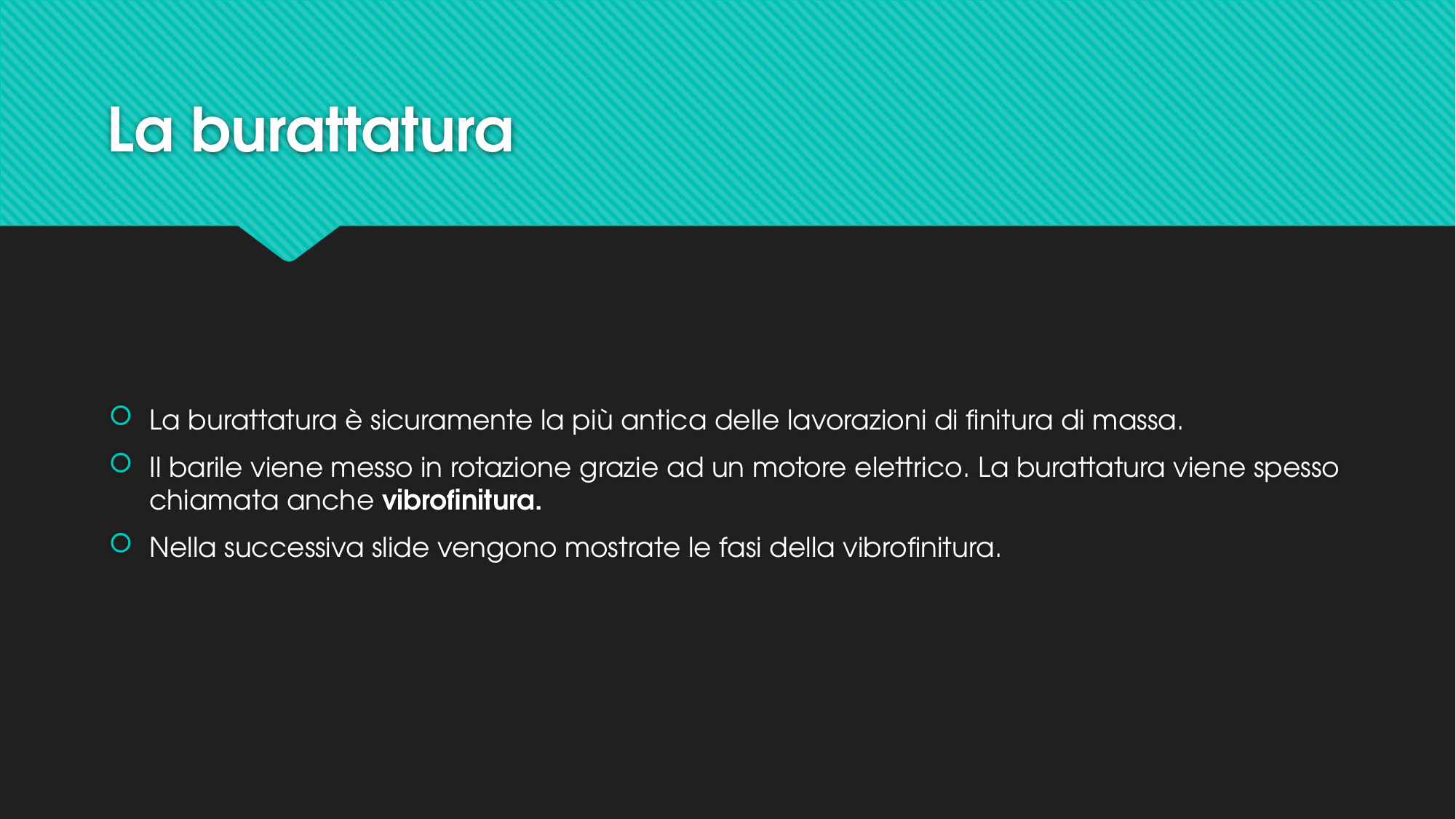

# La burattatura
La burattatura è sicuramente la più antica delle lavorazioni di finitura di massa.
Il barile viene messo in rotazione grazie ad un motore elettrico. La burattatura viene spesso chiamata anche vibrofinitura.
Nella successiva slide vengono mostrate le fasi della vibrofinitura.